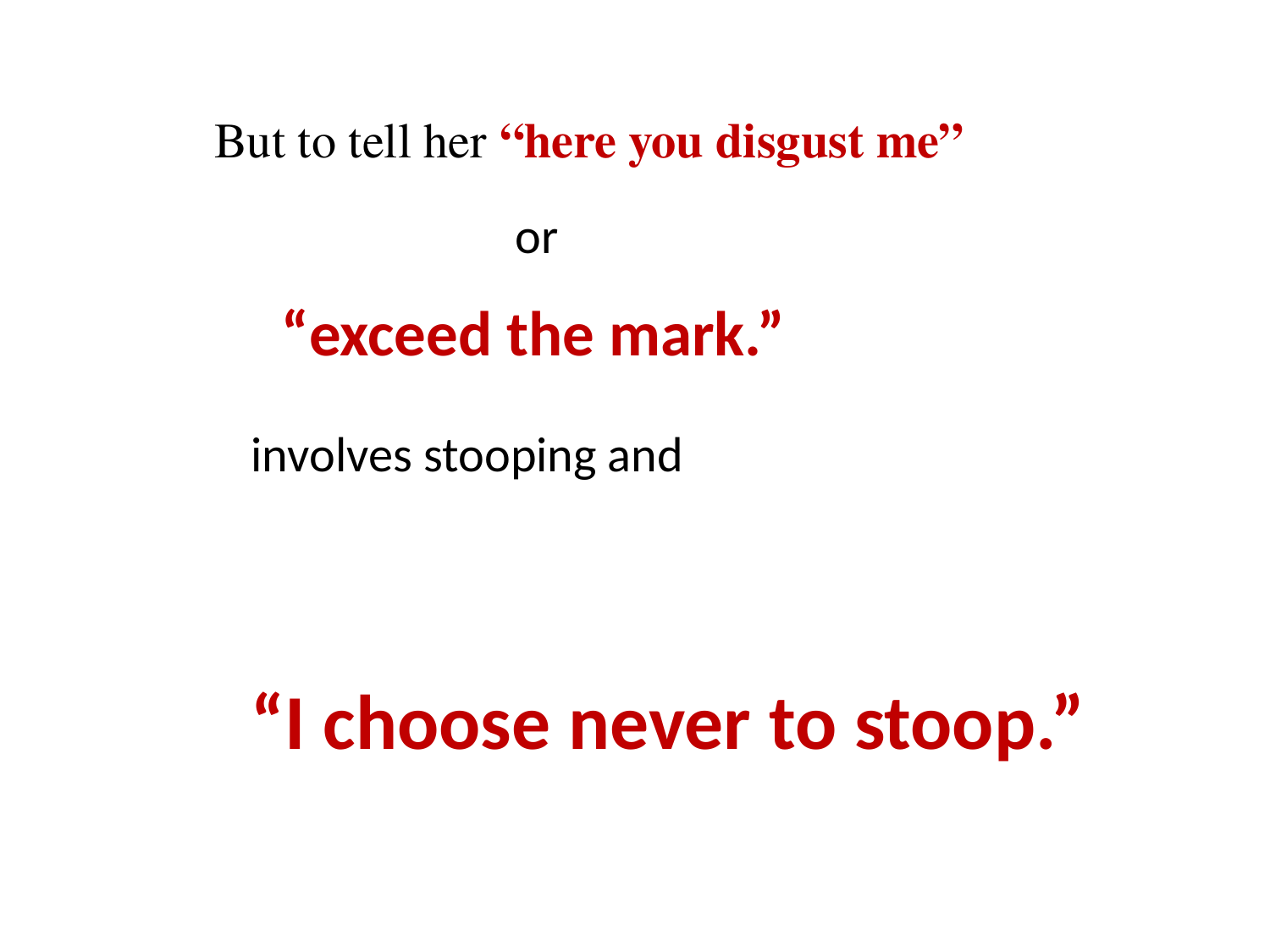

But to tell her “here you disgust me”
or
“exceed the mark.”
involves stooping and

“I choose never to stoop.”